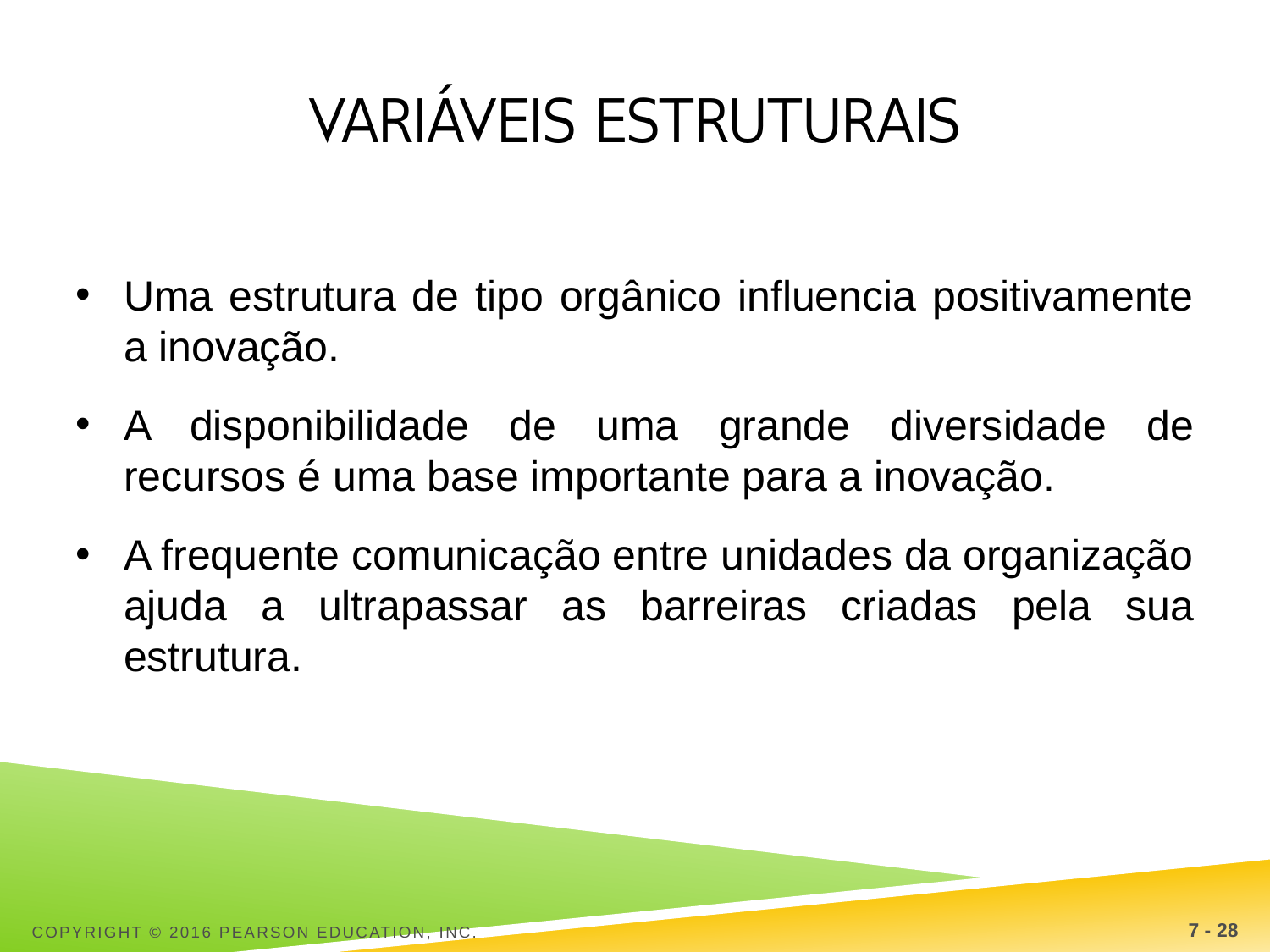

# Variáveis estruturais
Uma estrutura de tipo orgânico influencia positivamente a inovação.

A disponibilidade de uma grande diversidade de recursos é uma base importante para a inovação.

A frequente comunicação entre unidades da organização ajuda a ultrapassar as barreiras criadas pela sua estrutura.
Copyright © 2016 Pearson Education, Inc.
7 - 28